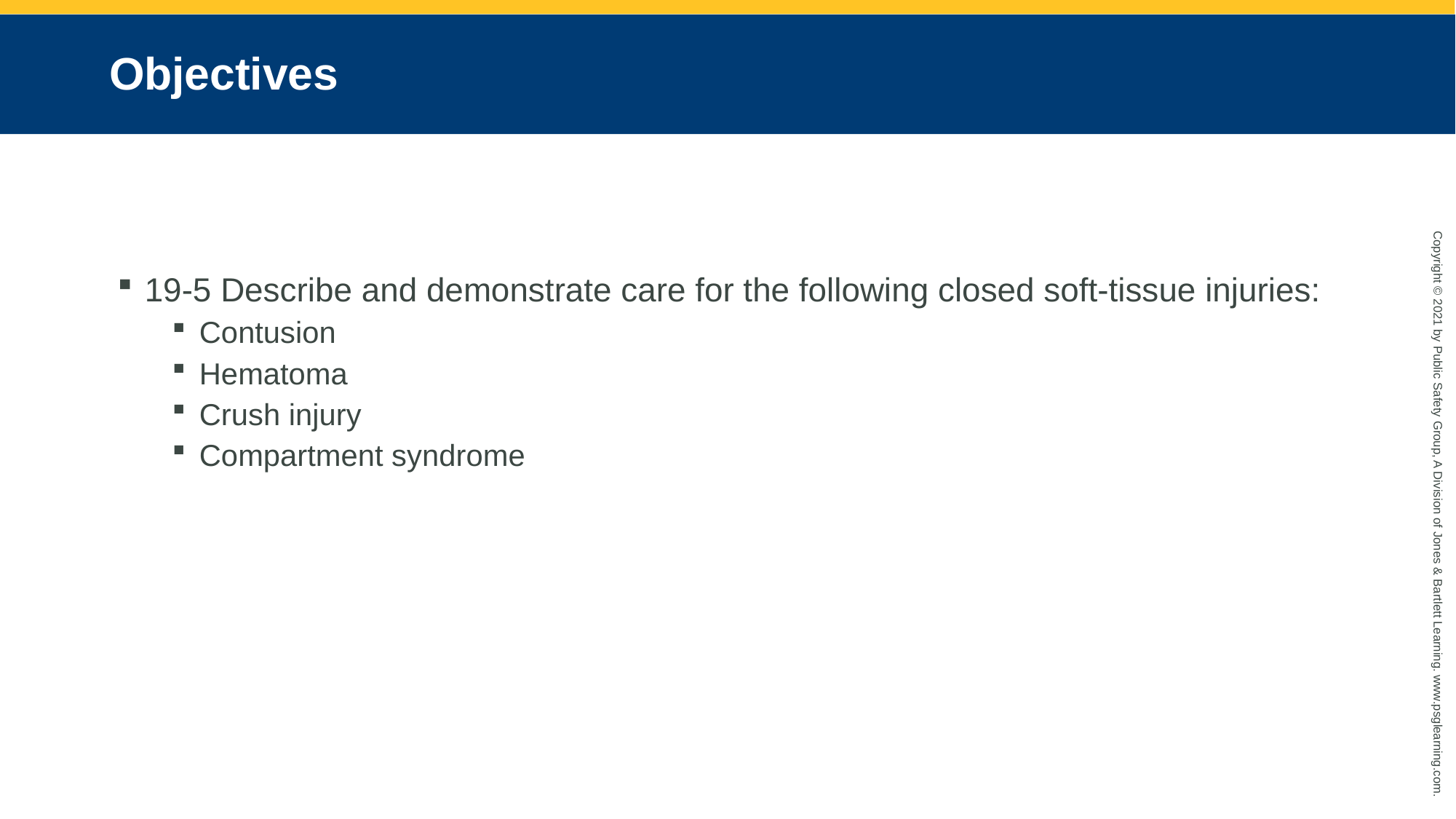

# Objectives
19-5 Describe and demonstrate care for the following closed soft-tissue injuries:
Contusion
Hematoma
Crush injury
Compartment syndrome